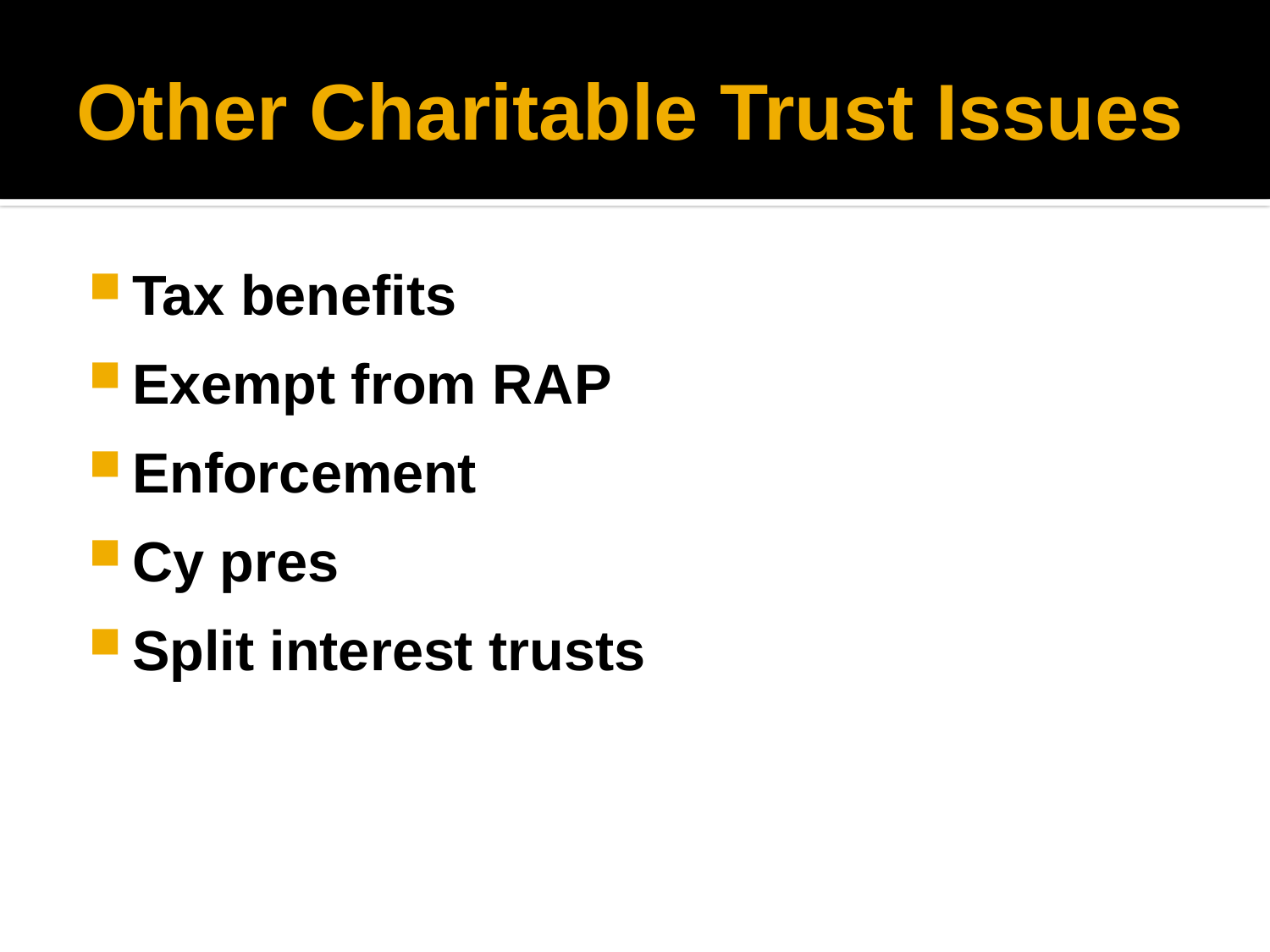

# Other Charitable Trust Issues
Tax benefits
Exempt from RAP
Enforcement
Cy pres
Split interest trusts